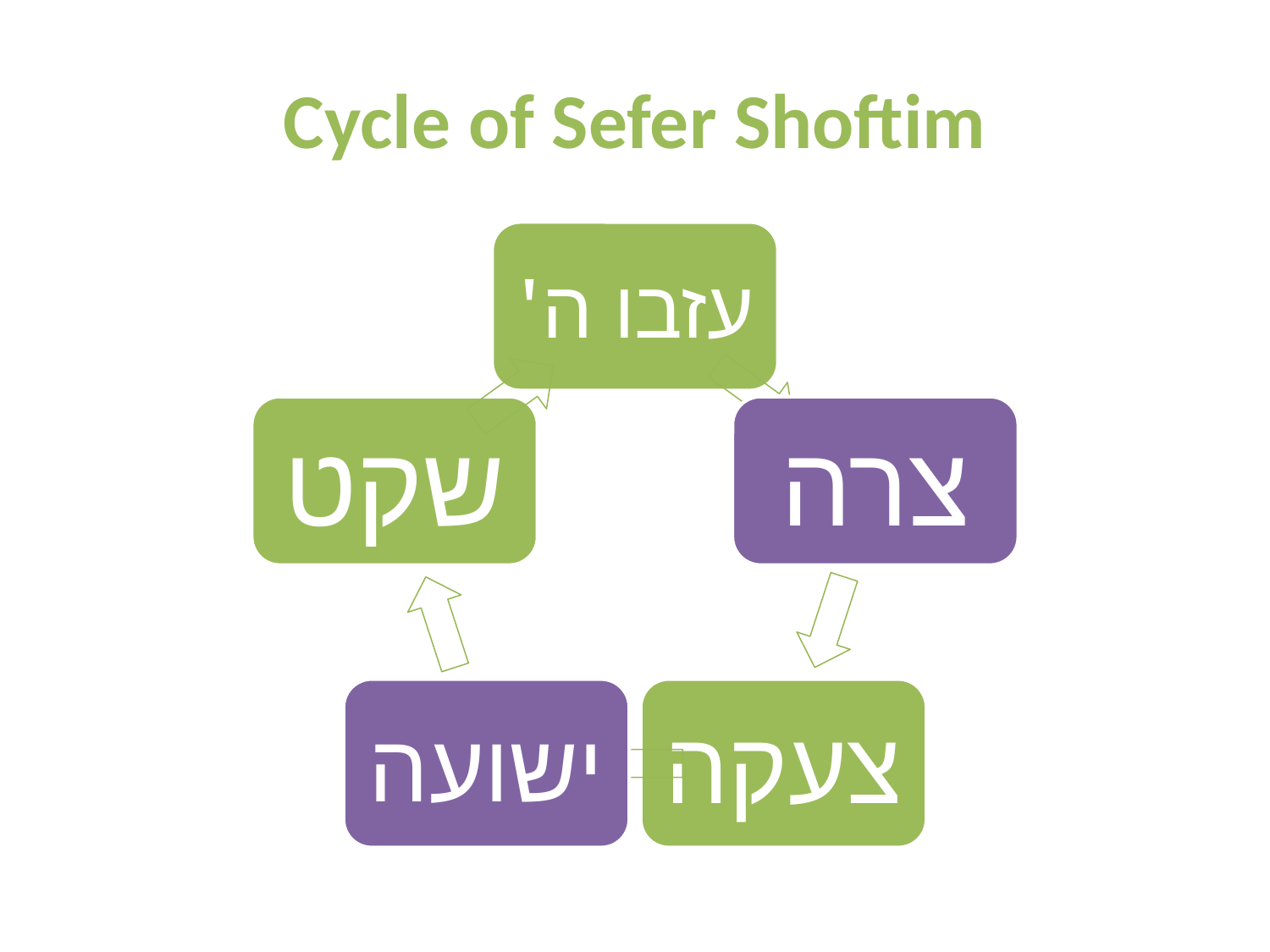

# Cycle of Sefer Shoftim
עזבו ה'
צרה
צעקה
ישועה
שקט